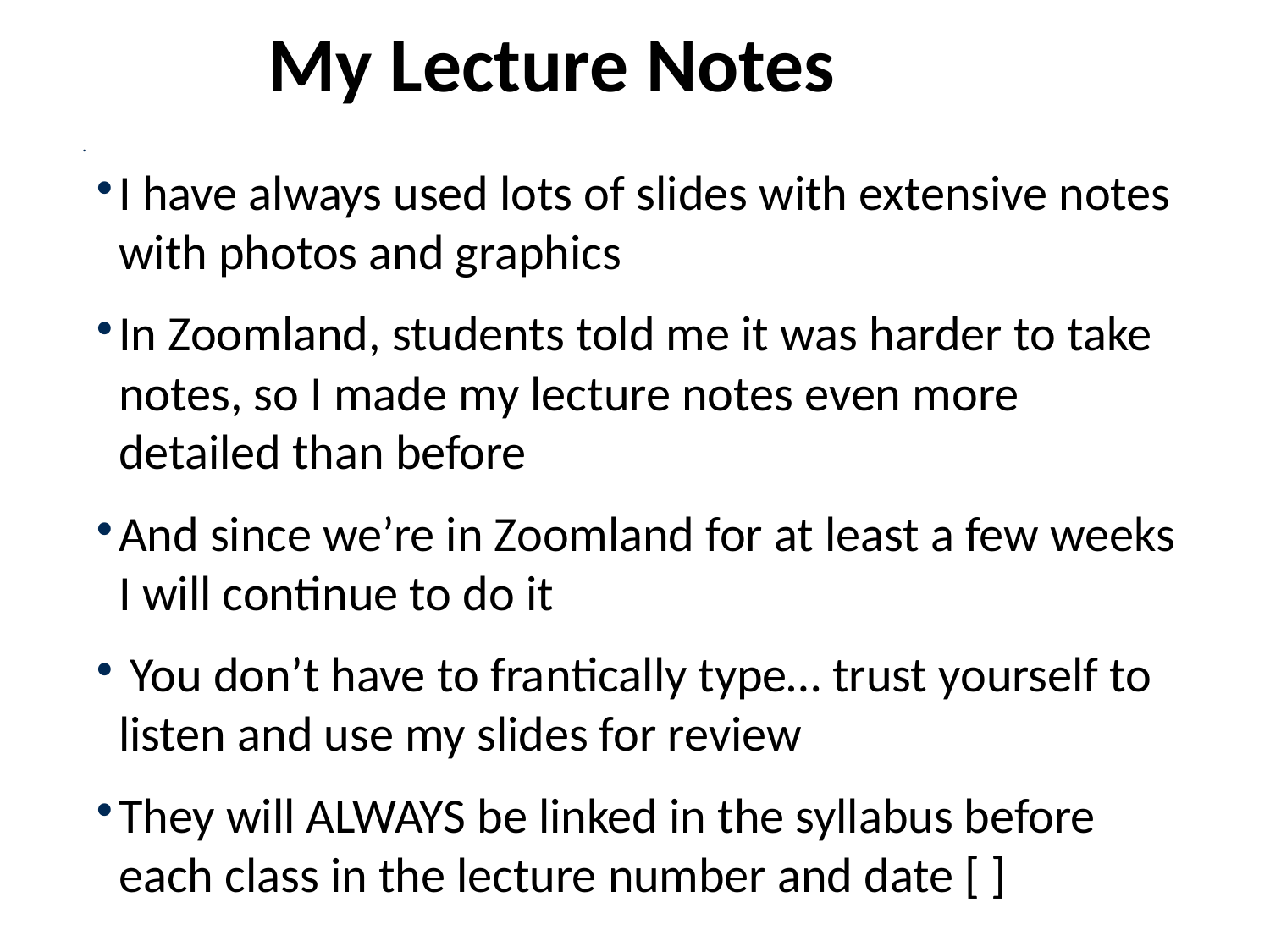

My Lecture Notes

I have always used lots of slides with extensive notes with photos and graphics
In Zoomland, students told me it was harder to take notes, so I made my lecture notes even more detailed than before
And since we’re in Zoomland for at least a few weeks I will continue to do it
 You don’t have to frantically type… trust yourself to listen and use my slides for review
They will ALWAYS be linked in the syllabus before each class in the lecture number and date [ ]